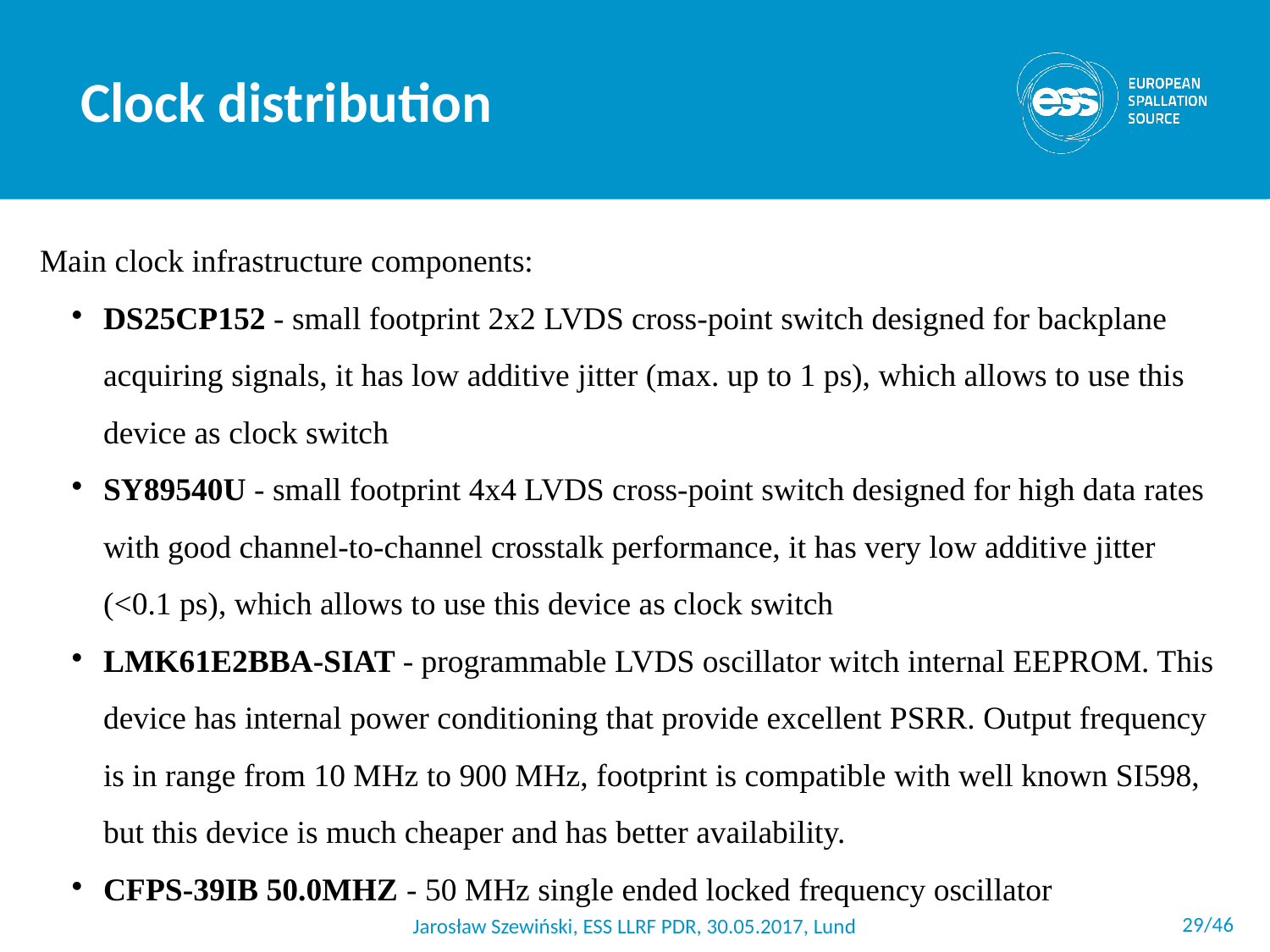

Clock distribution

Main clock infrastructure components:
DS25CP152 - small footprint 2x2 LVDS cross-point switch designed for backplane acquiring signals, it has low additive jitter (max. up to 1 ps), which allows to use this device as clock switch
SY89540U - small footprint 4x4 LVDS cross-point switch designed for high data rates with good channel-to-channel crosstalk performance, it has very low additive jitter (<0.1 ps), which allows to use this device as clock switch
LMK61E2BBA-SIAT - programmable LVDS oscillator witch internal EEPROM. This device has internal power conditioning that provide excellent PSRR. Output frequency is in range from 10 MHz to 900 MHz, footprint is compatible with well known SI598, but this device is much cheaper and has better availability.
CFPS-39IB 50.0MHZ - 50 MHz single ended locked frequency oscillator
 29/46
Jarosław Szewiński, ESS LLRF PDR, 30.05.2017, Lund